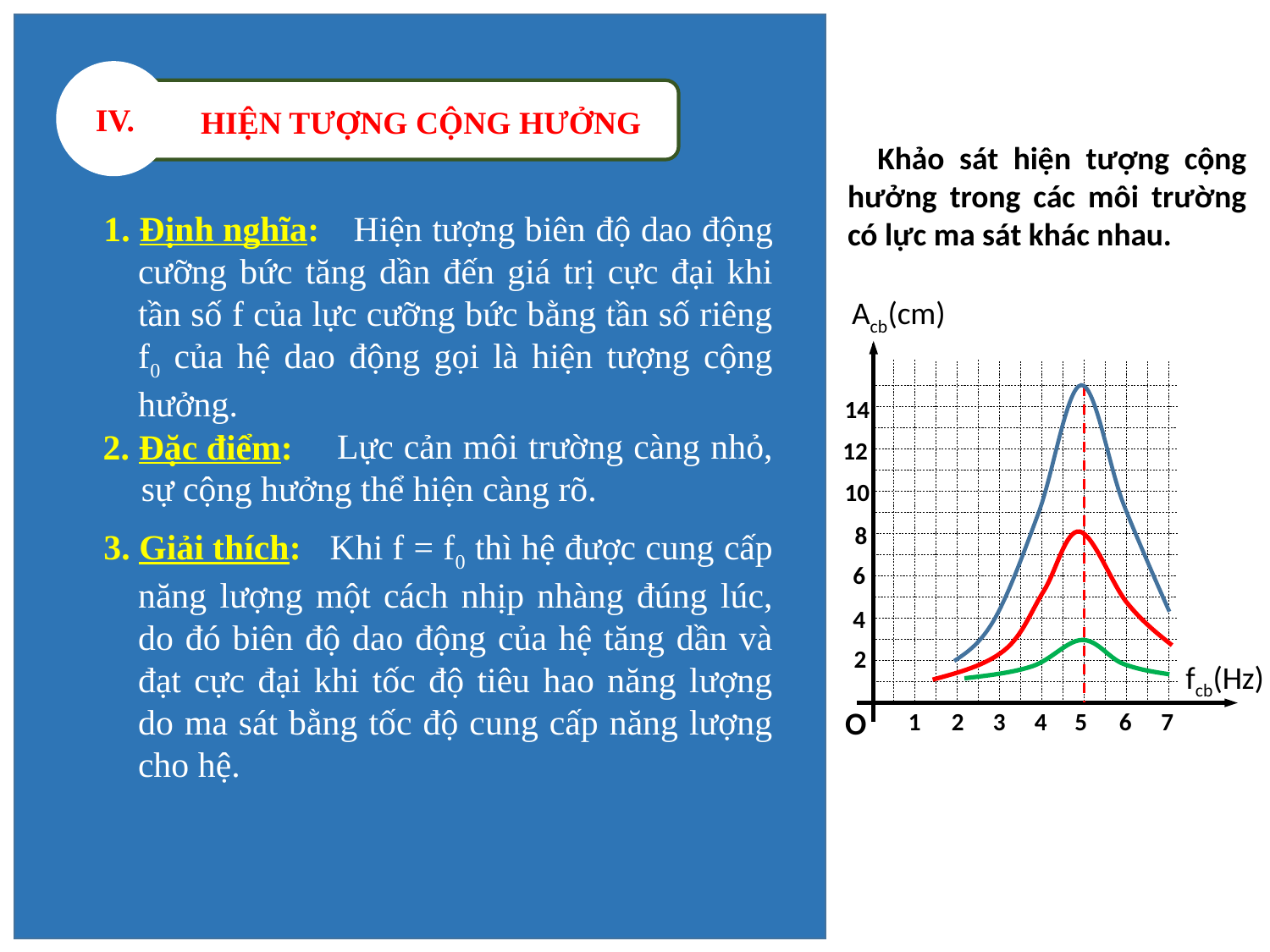

IV.
HIỆN TƯỢNG CỘNG HƯỞNG
  Khảo sát hiện tượng cộng hưởng trong các môi trường có lực ma sát khác nhau.
1. Định nghĩa:
                      Hiện tượng biên độ dao động cưỡng bức tăng dần đến giá trị cực đại khi tần số f của lực cưỡng bức bằng tần số riêng f0 của hệ dao động gọi là hiện tượng cộng hưởng.
Acb(cm)
fcb(Hz)
O
14
12
10
8
6
4
2
6
7
1
4
5
2
3

                   Lực cản môi trường càng nhỏ, sự cộng hưởng thể hiện càng rõ.
2. Đặc điểm:
                    Khi f = f0 thì hệ được cung cấp năng lượng một cách nhịp nhàng đúng lúc, do đó biên độ dao động của hệ tăng dần và đạt cực đại khi tốc độ tiêu hao năng lượng do ma sát bằng tốc độ cung cấp năng lượng cho hệ.
3. Giải thích: